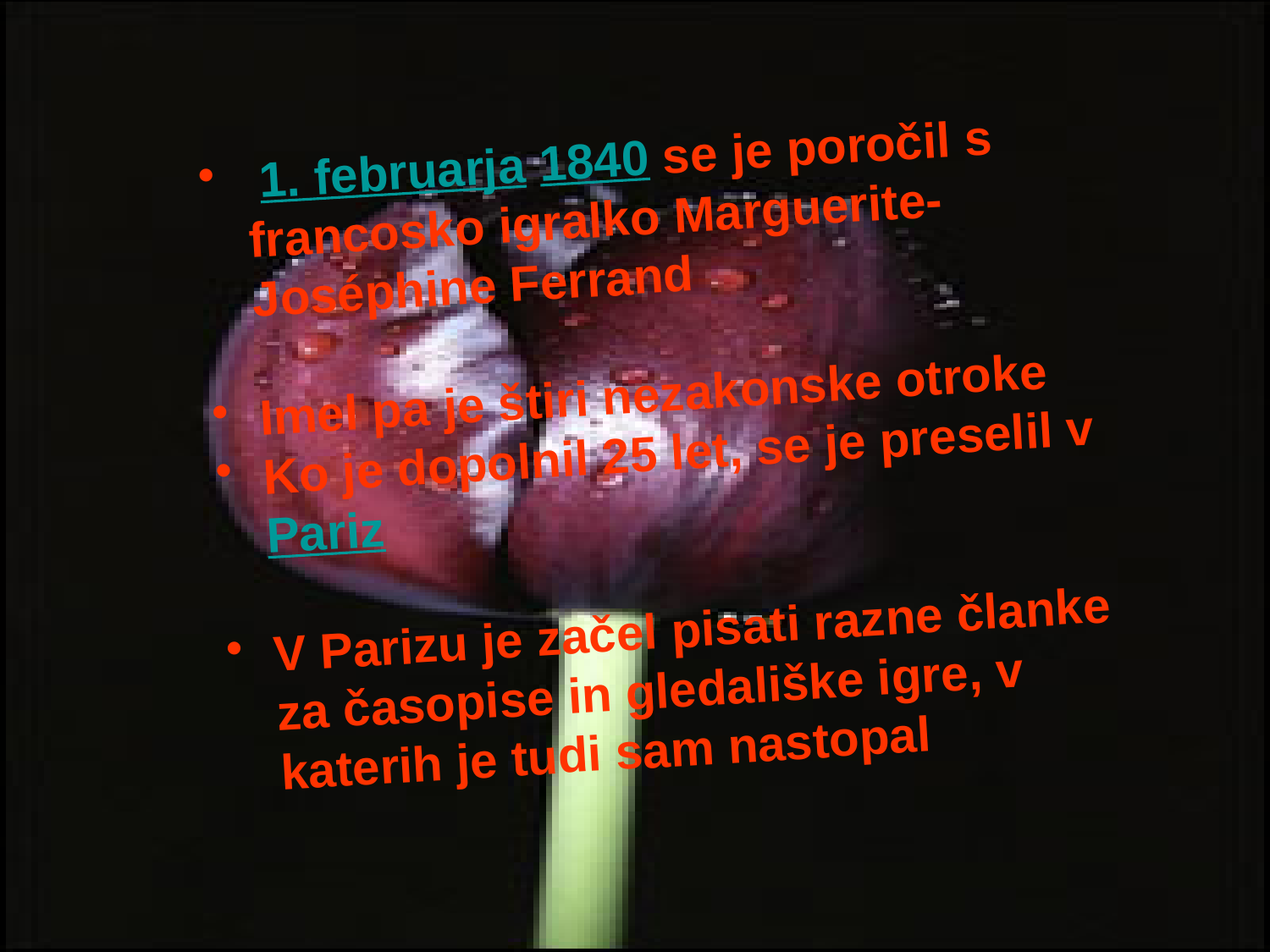

1. februarja 1840 se je poročil s francosko igralko Marguerite-Joséphine Ferrand

Imel pa je štiri nezakonske otroke
Ko je dopolnil 25 let, se je preselil v Pariz

V Parizu je začel pisati razne članke za časopise in gledališke igre, v katerih je tudi sam nastopal